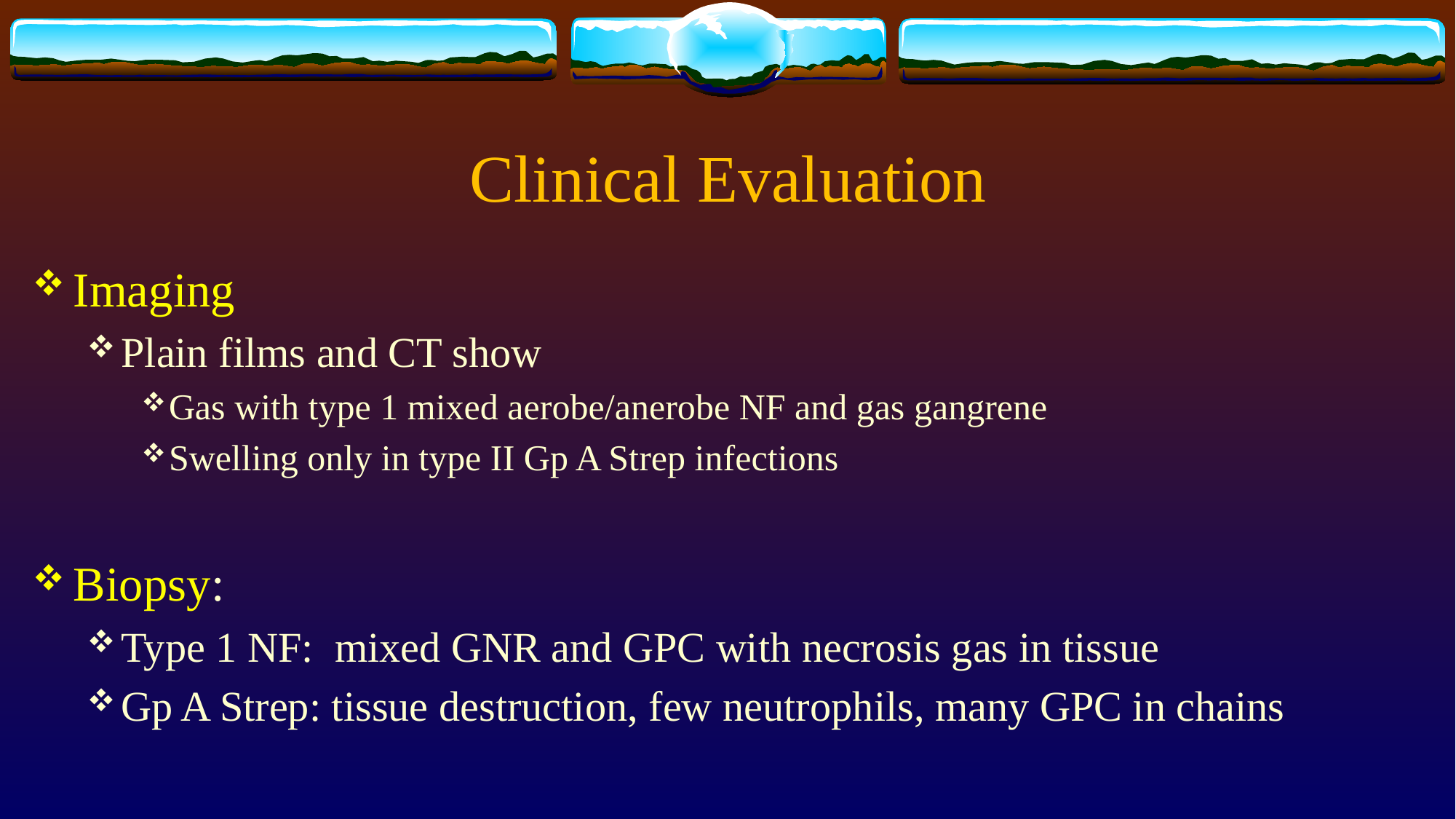

# Clinical Evaluation
Imaging
Plain films and CT show
Gas with type 1 mixed aerobe/anerobe NF and gas gangrene
Swelling only in type II Gp A Strep infections

Biopsy:
Type 1 NF:  mixed GNR and GPC with necrosis gas in tissue
Gp A Strep: tissue destruction, few neutrophils, many GPC in chains